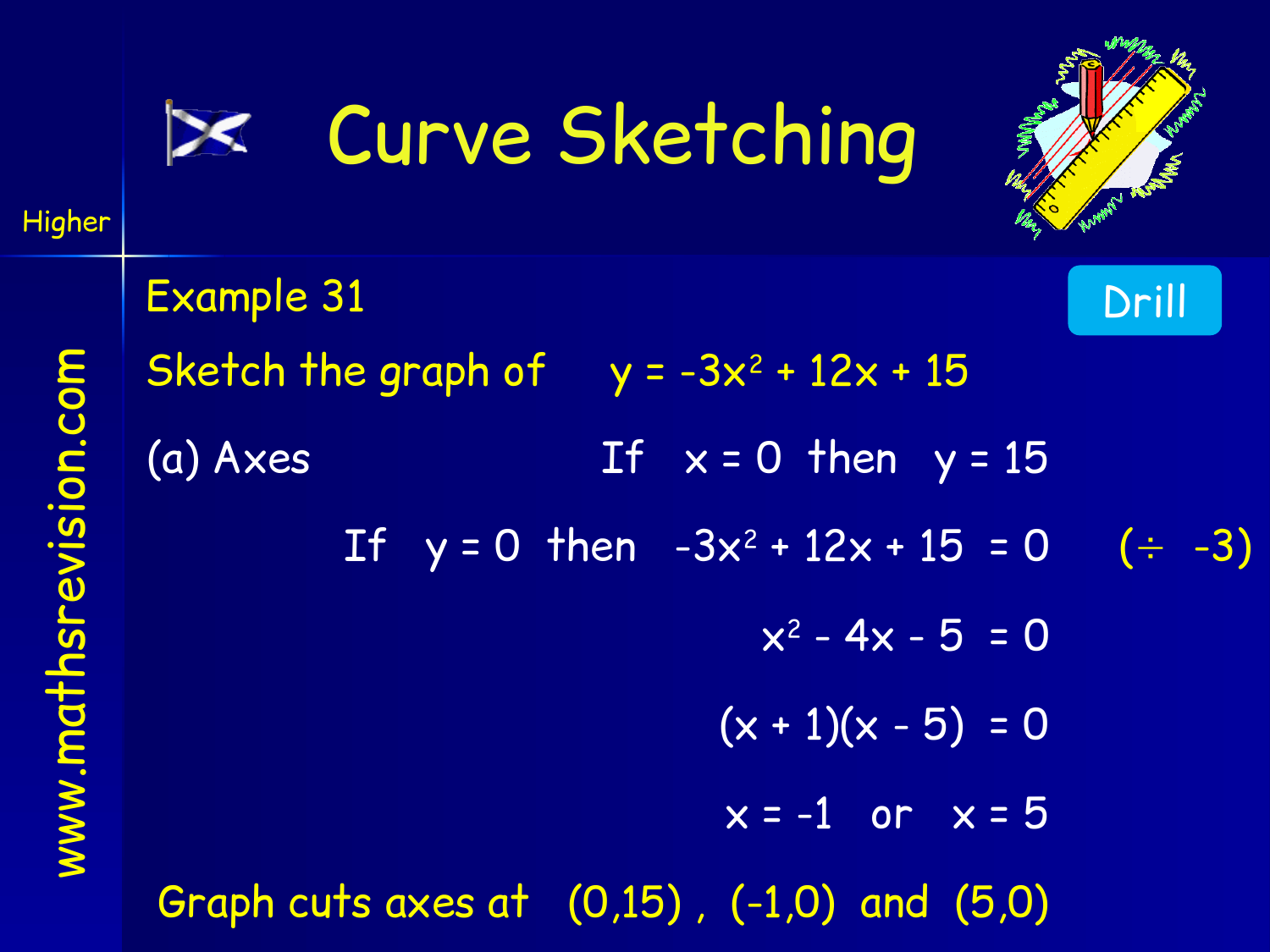

Curve Sketching

Higher
Example 31
Drill
Sketch the graph of     y = -3x2 + 12x + 15
(a) Axes
If   x = 0  then   y = 15
If   y = 0  then   -3x2 + 12x + 15  = 0
(÷  -3)
x2 - 4x - 5  = 0
(x + 1)(x - 5)  = 0
x = -1   or   x = 5
Graph cuts axes at   (0,15) ,  (-1,0)  and  (5,0)